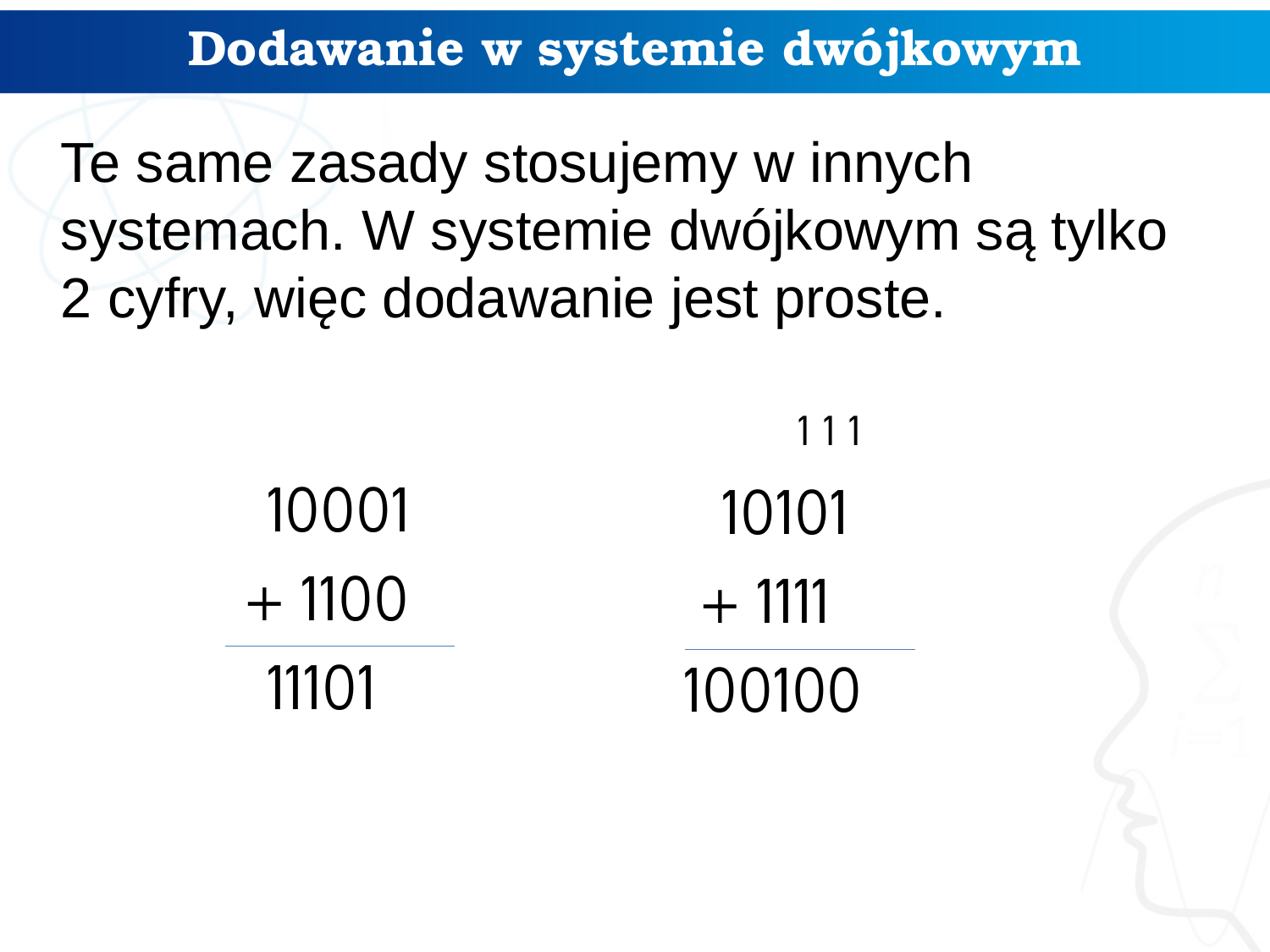

# Dodawanie w systemie dwójkowym
Te same zasady stosujemy w innych  systemach. W systemie dwójkowym są tylko 2 cyfry, więc dodawanie jest proste.
      1 1 1
  10101
 + 1111
100100
 10001
+ 1100
 11101